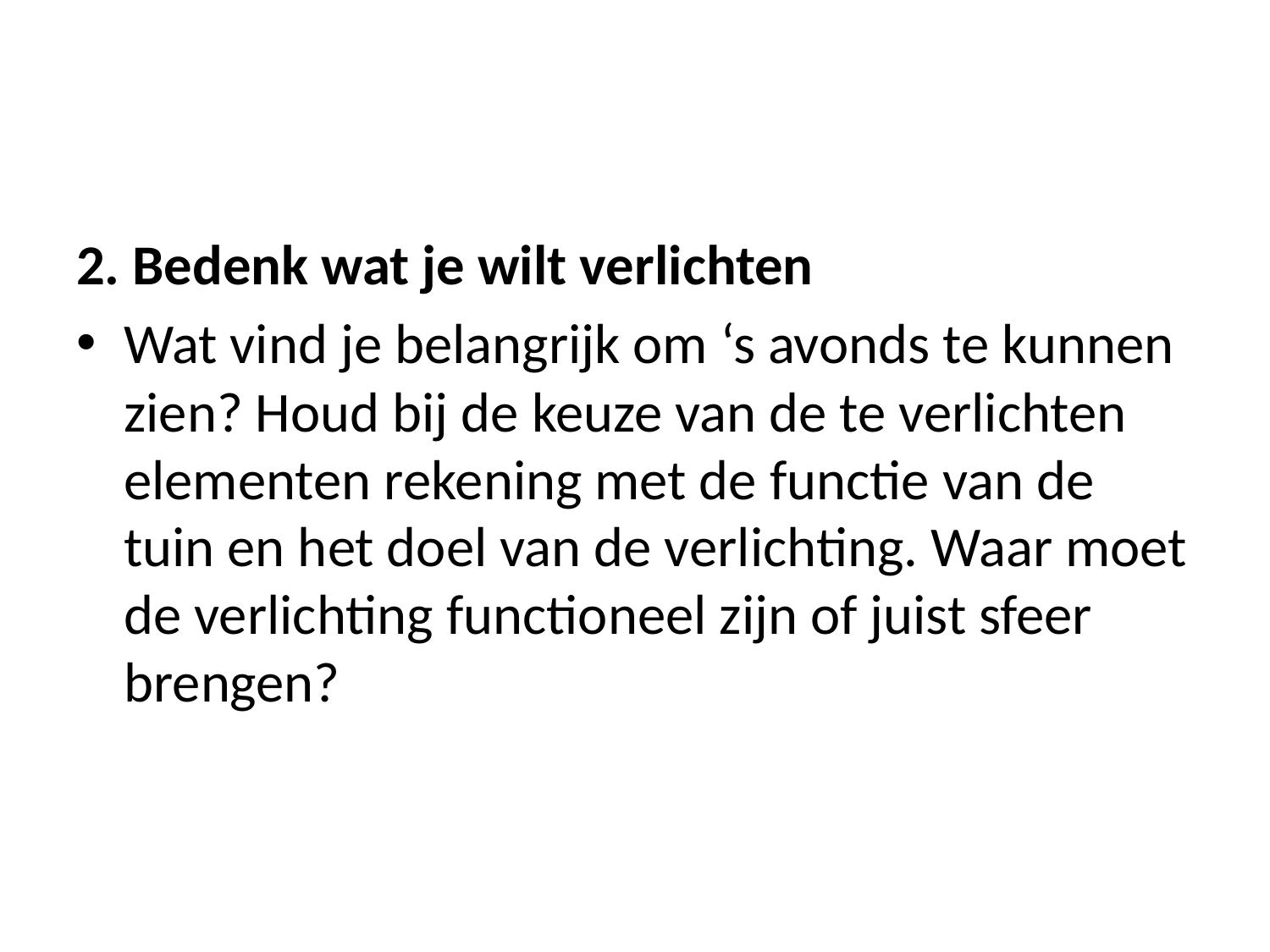

#
2. Bedenk wat je wilt verlichten
Wat vind je belangrijk om ‘s avonds te kunnen zien? Houd bij de keuze van de te verlichten elementen rekening met de functie van de tuin en het doel van de verlichting. Waar moet de verlichting functioneel zijn of juist sfeer brengen?